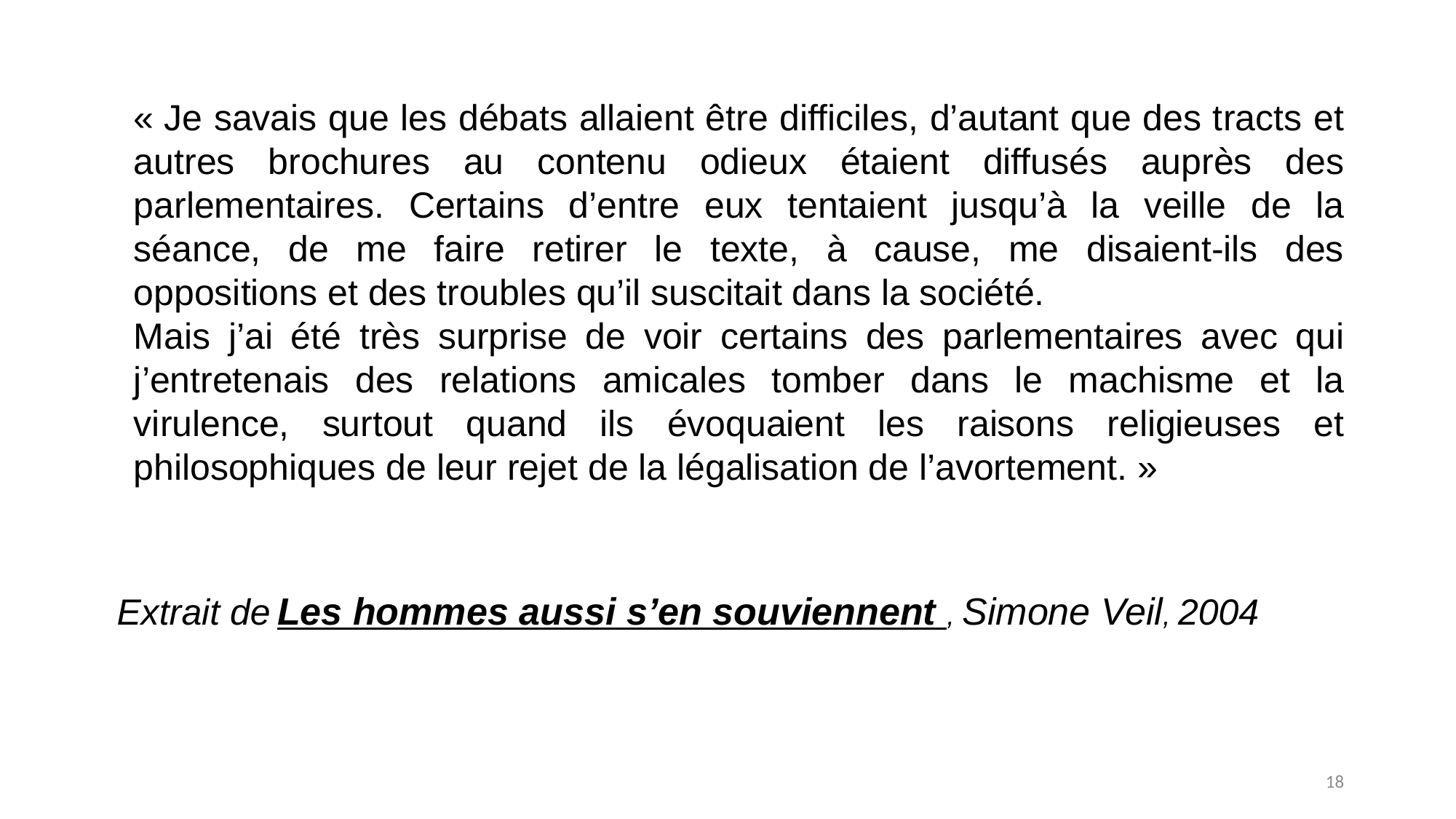

« Je savais que les débats allaient être difficiles, d’autant que des tracts et autres brochures au contenu odieux étaient diffusés auprès des parlementaires. Certains d’entre eux tentaient jusqu’à la veille de la séance, de me faire retirer le texte, à cause, me disaient-ils des oppositions et des troubles qu’il suscitait dans la société.
Mais j’ai été très surprise de voir certains des parlementaires avec qui j’entretenais des relations amicales tomber dans le machisme et la virulence, surtout quand ils évoquaient les raisons religieuses et philosophiques de leur rejet de la légalisation de l’avortement. »
Extrait de Les hommes aussi s’en souviennent , Simone Veil, 2004
18